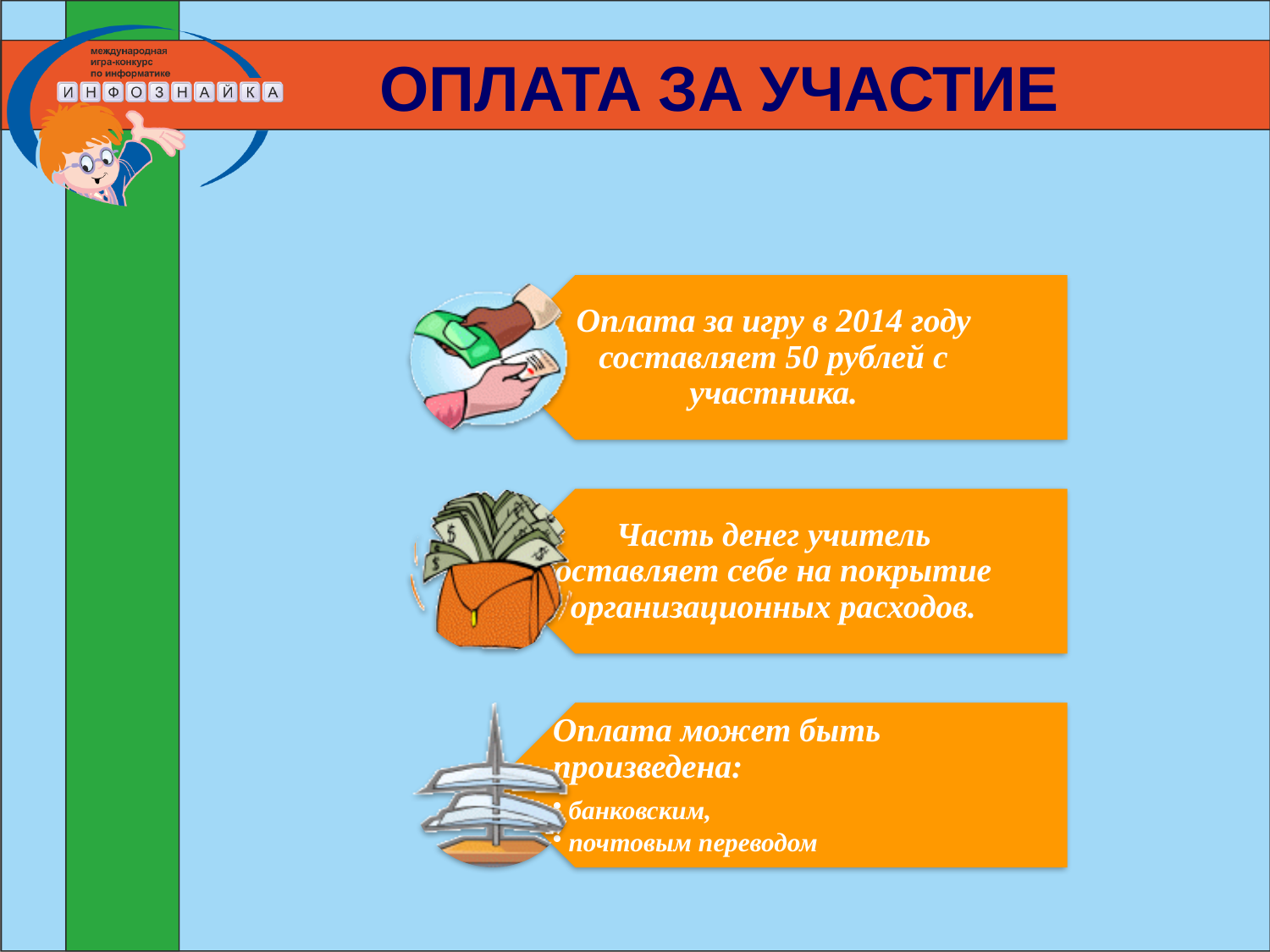

# ОПЛАТА ЗА УЧАСТИЕ
Оплата за игру в 2014 году составляет 50 рублей с участника.
Часть денег учитель оставляет себе на покрытие организационных расходов.
Оплата может быть произведена:
банковским,
почтовым переводом